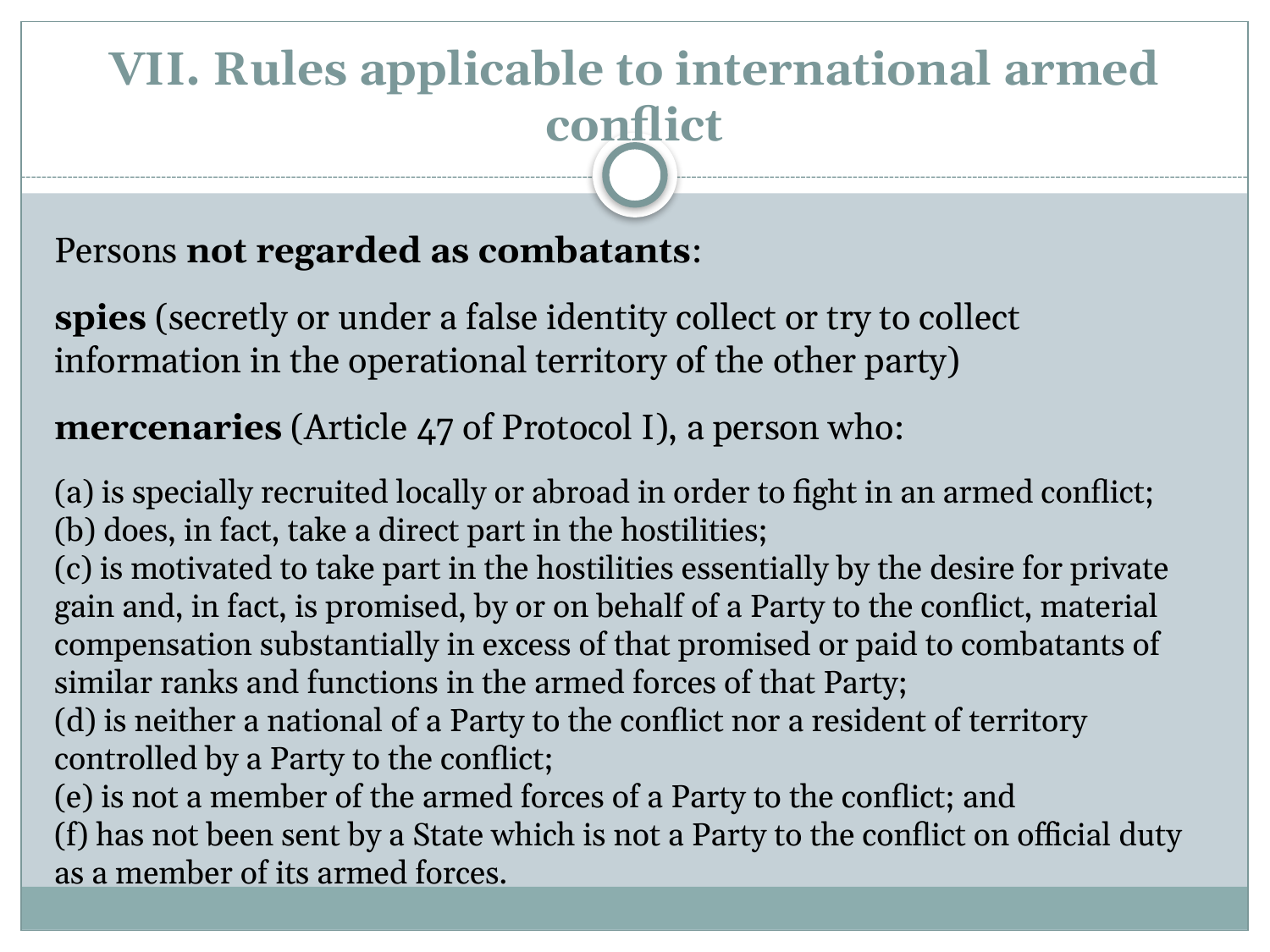

# VII. Rules applicable to international armed conflict
Persons not regarded as combatants:
spies (secretly or under a false identity collect or try to collect information in the operational territory of the other party)
mercenaries (Article 47 of Protocol I), a person who:
(a) is specially recruited locally or abroad in order to fight in an armed conflict;
(b) does, in fact, take a direct part in the hostilities;
(c) is motivated to take part in the hostilities essentially by the desire for private gain and, in fact, is promised, by or on behalf of a Party to the conflict, material compensation substantially in excess of that promised or paid to combatants of similar ranks and functions in the armed forces of that Party;
(d) is neither a national of a Party to the conflict nor a resident of territory controlled by a Party to the conflict;
(e) is not a member of the armed forces of a Party to the conflict; and
(f) has not been sent by a State which is not a Party to the conflict on official duty as a member of its armed forces.